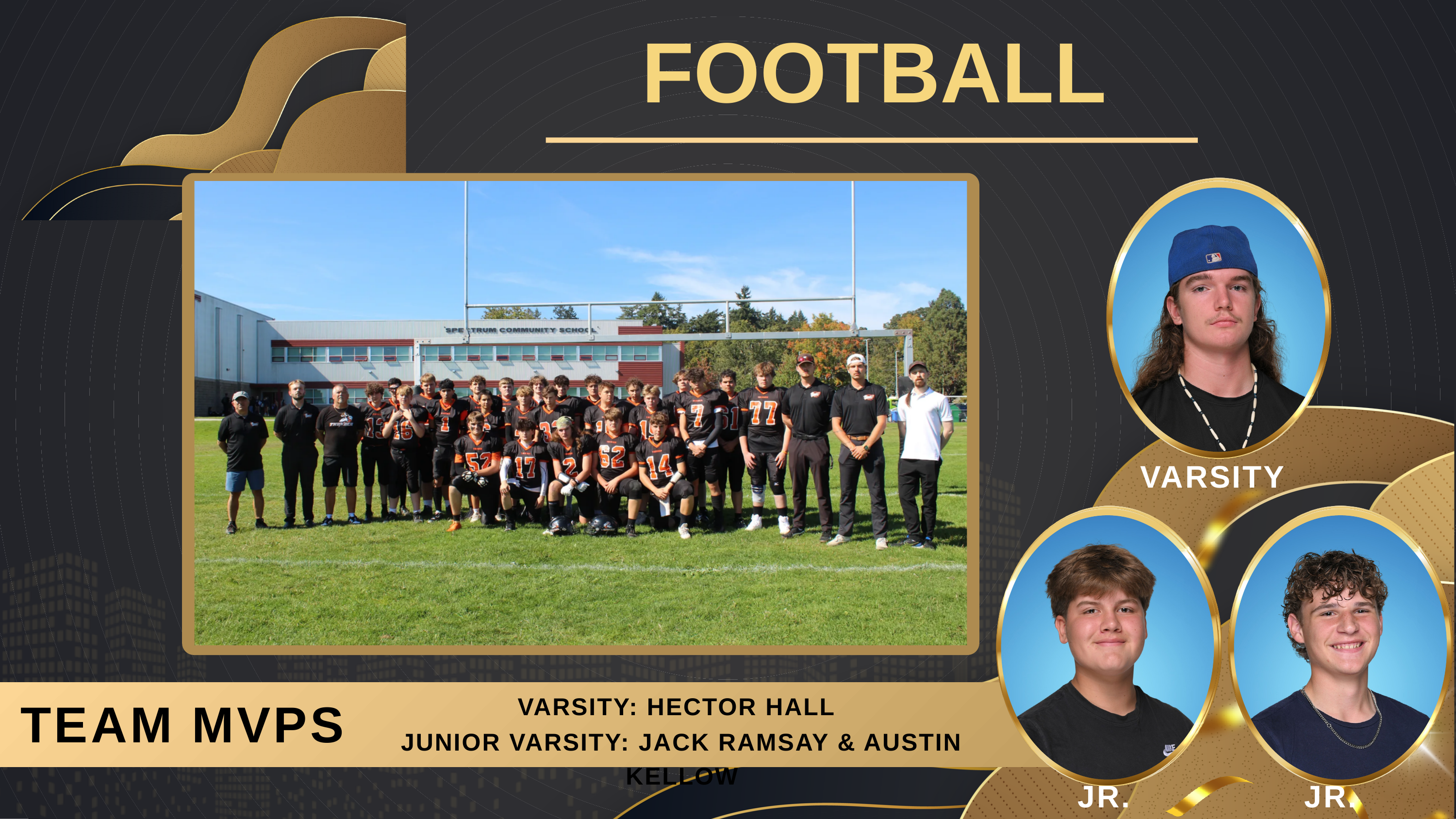

FOOTBALL

VARSITY: HECTOR HALL
JUNIOR VARSITY: JACK RAMSAY & AUSTIN KELLOW

VARSITY

TEAM MVPS

JR. VARSITY
JR. VARSITY